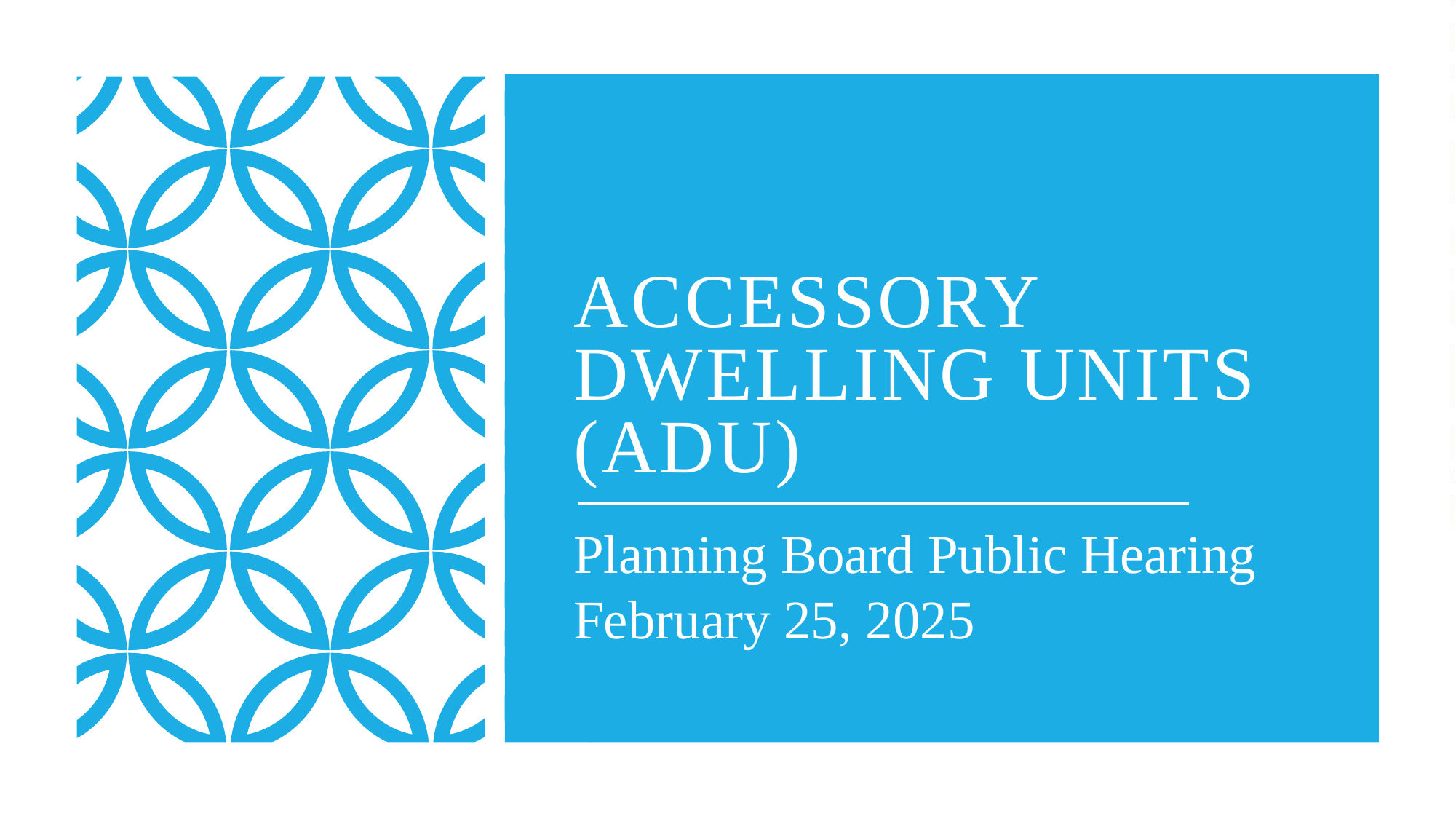

# Accessory dwelling units (ADU)

Planning Board Public Hearing February 25, 2025